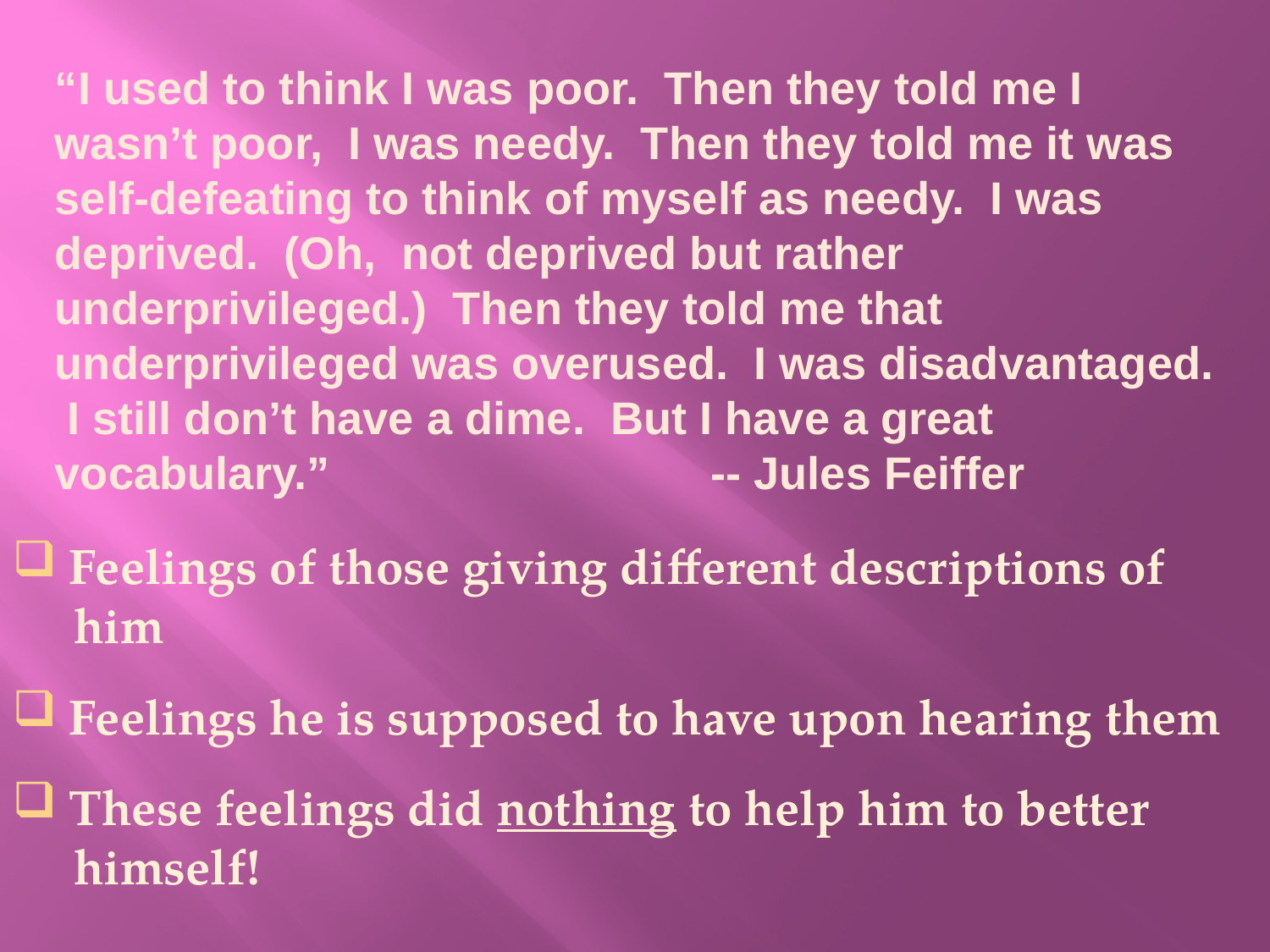

“I used to think I was poor.  Then they told me I wasn’t poor,  I was needy.  Then they told me it was self-defeating to think of myself as needy.  I was deprived.  (Oh,  not deprived but rather underprivileged.)  Then they told me that underprivileged was overused.  I was disadvantaged.  I still don’t have a dime.  But I have a great vocabulary.”                              -- Jules Feiffer
 Feelings of those giving different descriptions of
     him
 Feelings he is supposed to have upon hearing them
 These feelings did nothing to help him to better
     himself!